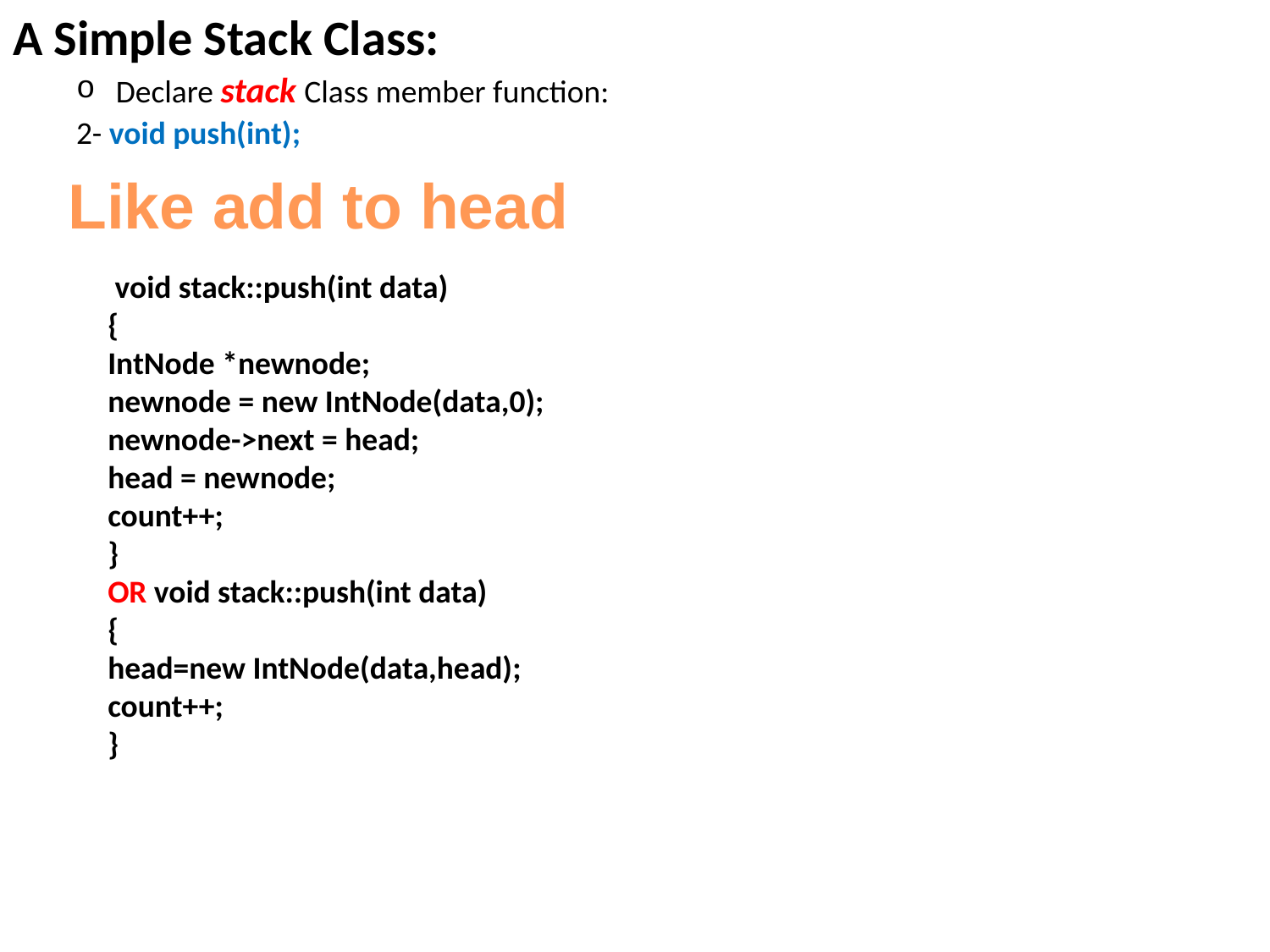

A Simple Stack Class:
Declare stack Class member function:
2- void push(int);

Like add to head
 void stack::push(int data)
{
IntNode *newnode;
newnode = new IntNode(data,0);
newnode->next = head;
head = newnode;
count++;
}
OR void stack::push(int data)
{
head=new IntNode(data,head);
count++;
}